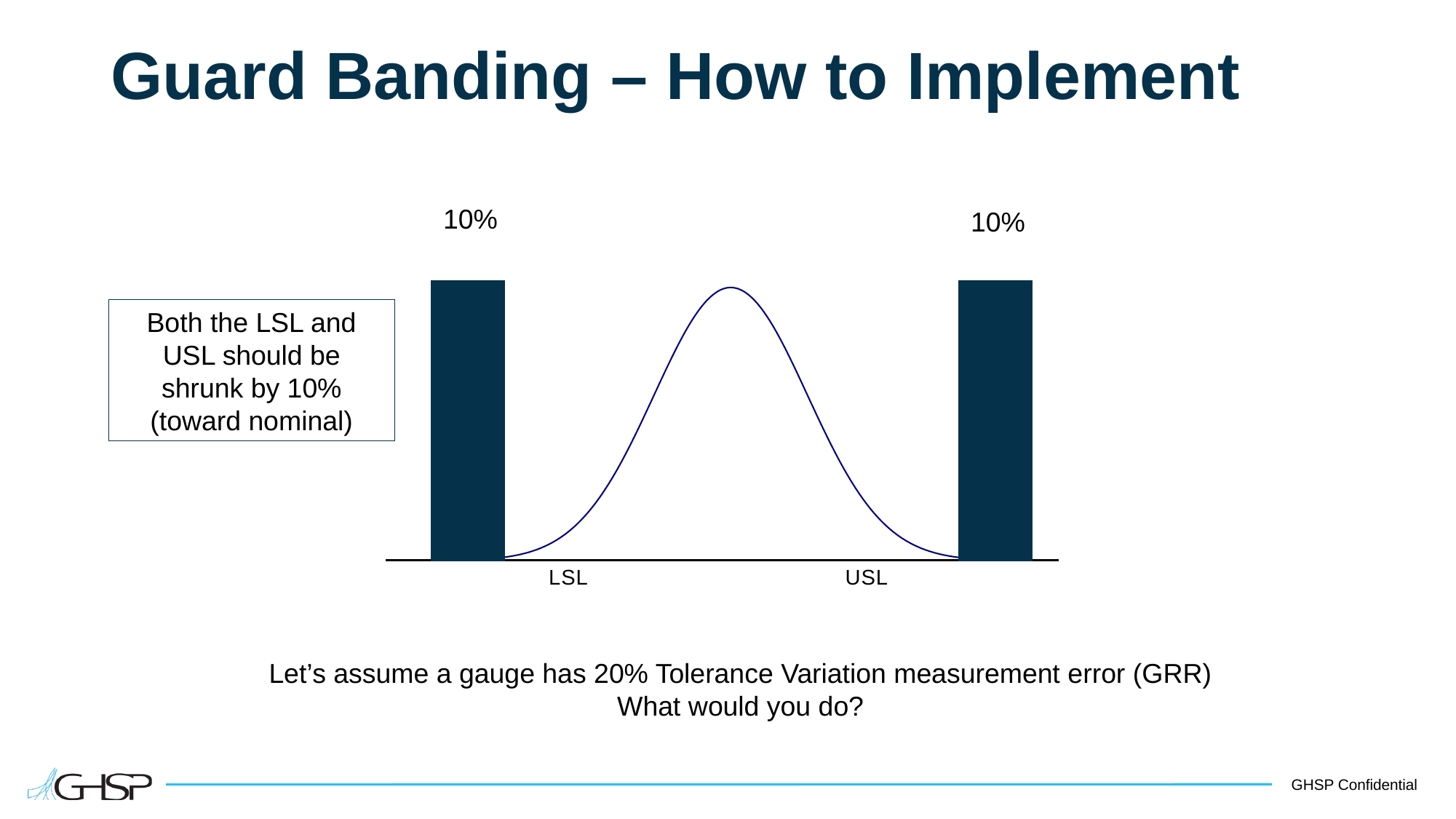

# Guard Banding – How to Implement

### Chart

| Category | Norm Dist Function |
|---|---|
10%
10%

Both the LSL and USL should be shrunk by 10% (toward nominal)
Let’s assume a gauge has 20% Tolerance Variation measurement error (GRR)
What would you do?